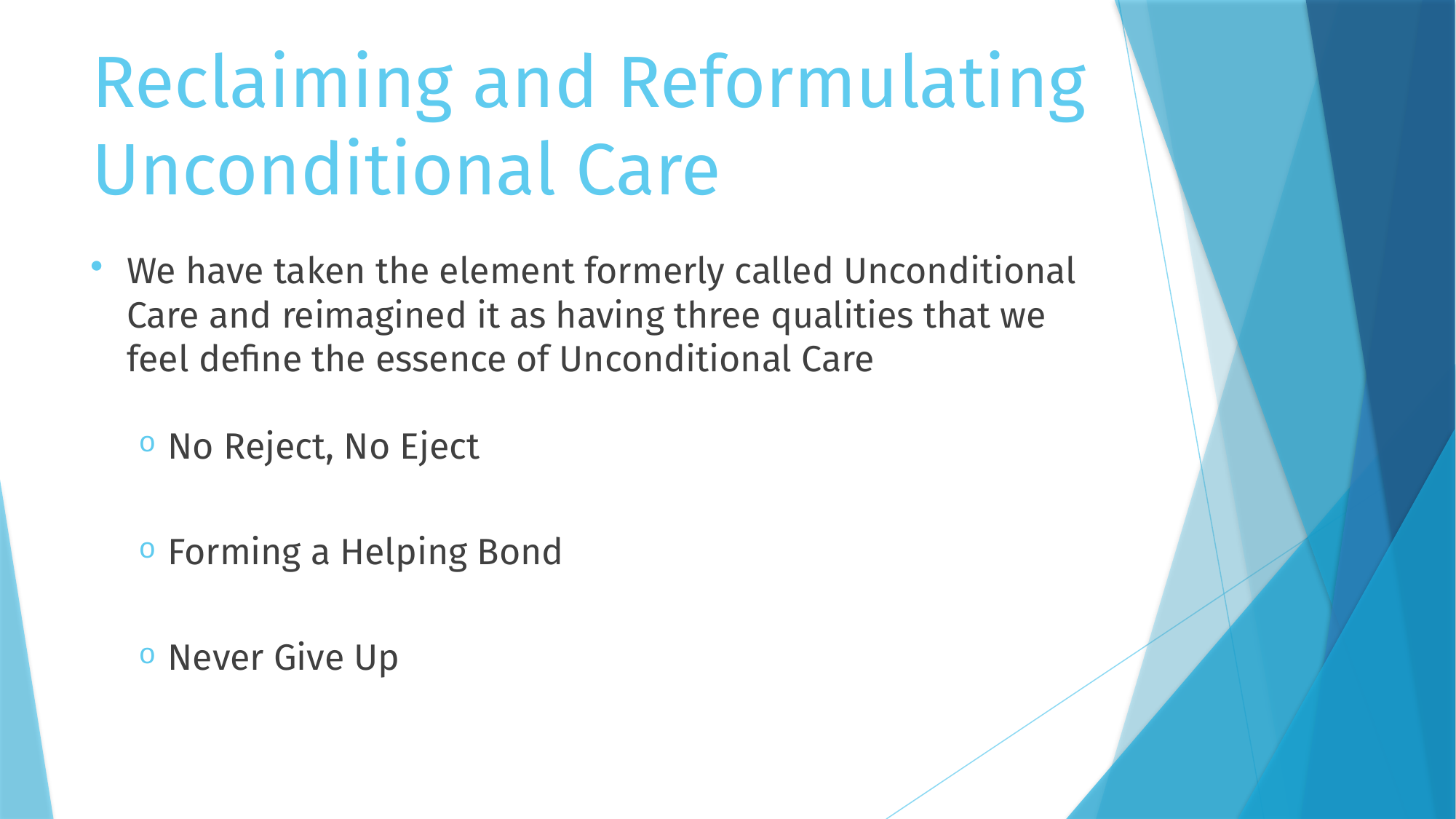

# Reclaiming and Reformulating Unconditional Care
We have taken the element formerly called Unconditional Care and reimagined it as having three qualities that we feel define the essence of Unconditional Care

No Reject, No Eject

Forming a Helping Bond

Never Give Up